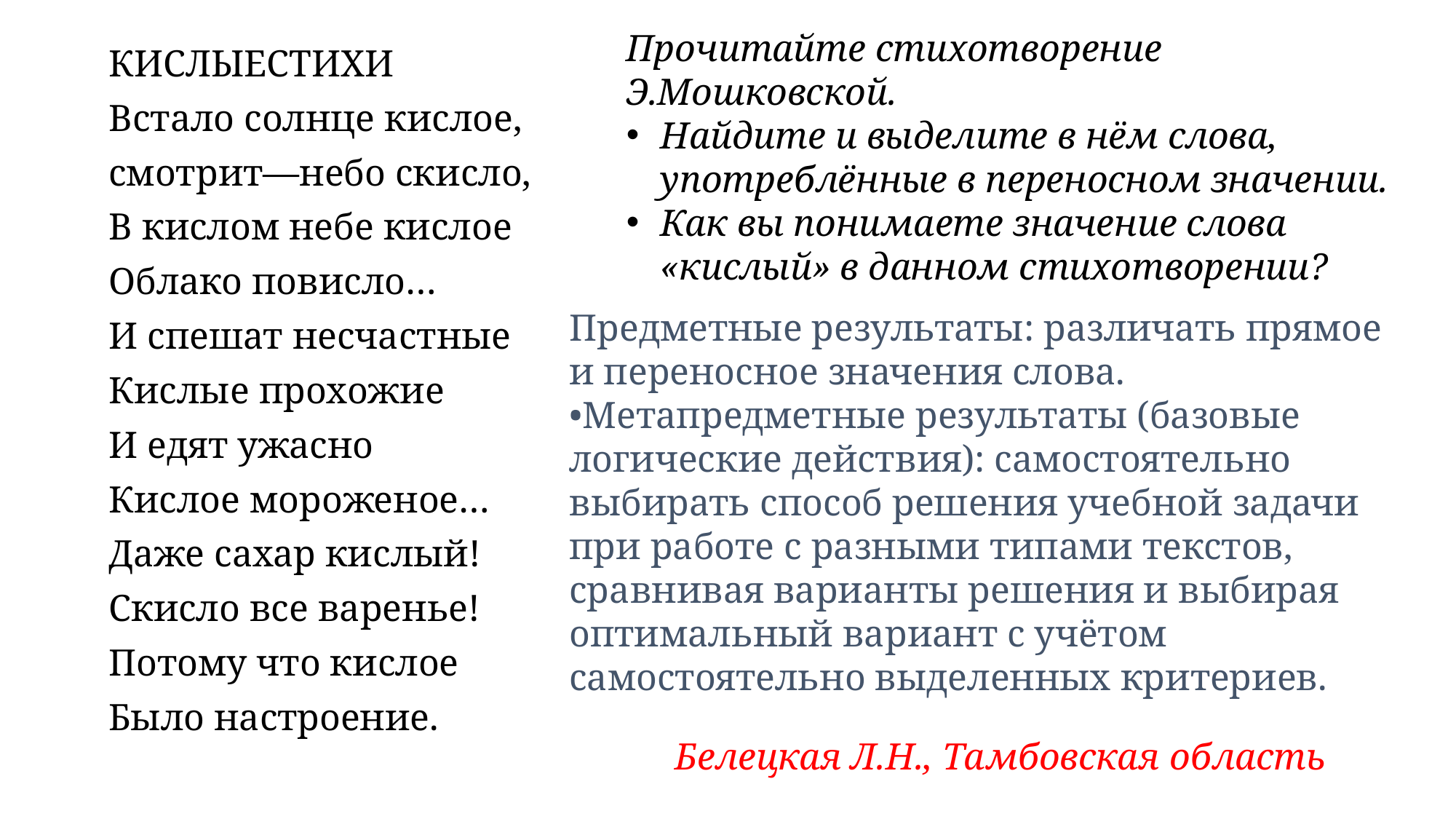

Прочитайте стихотворение Э.Мошковской.
Найдите и выделите в нём слова, употреблённые в переносном значении.
Как вы понимаете значение слова «кислый» в данном стихотворении?
КИСЛЫЕСТИХИ
Встало солнце кислое,
смотрит—небо скисло,
В кислом небе кислое
Облако повисло…
И спешат несчастные
Кислые прохожие
И едят ужасно
Кислое мороженое…
Даже сахар кислый!
Скисло все варенье!
Потому что кислое
Было настроение.
Предметные результаты: различать прямое и переносное значения слова.
•Метапредметные результаты (базовые логические действия): самостоятельно выбирать способ решения учебной задачи при работе с разными типами текстов, сравнивая варианты решения и выбирая оптимальный вариант с учётом самостоятельно выделенных критериев.
Белецкая Л.Н., Тамбовская область